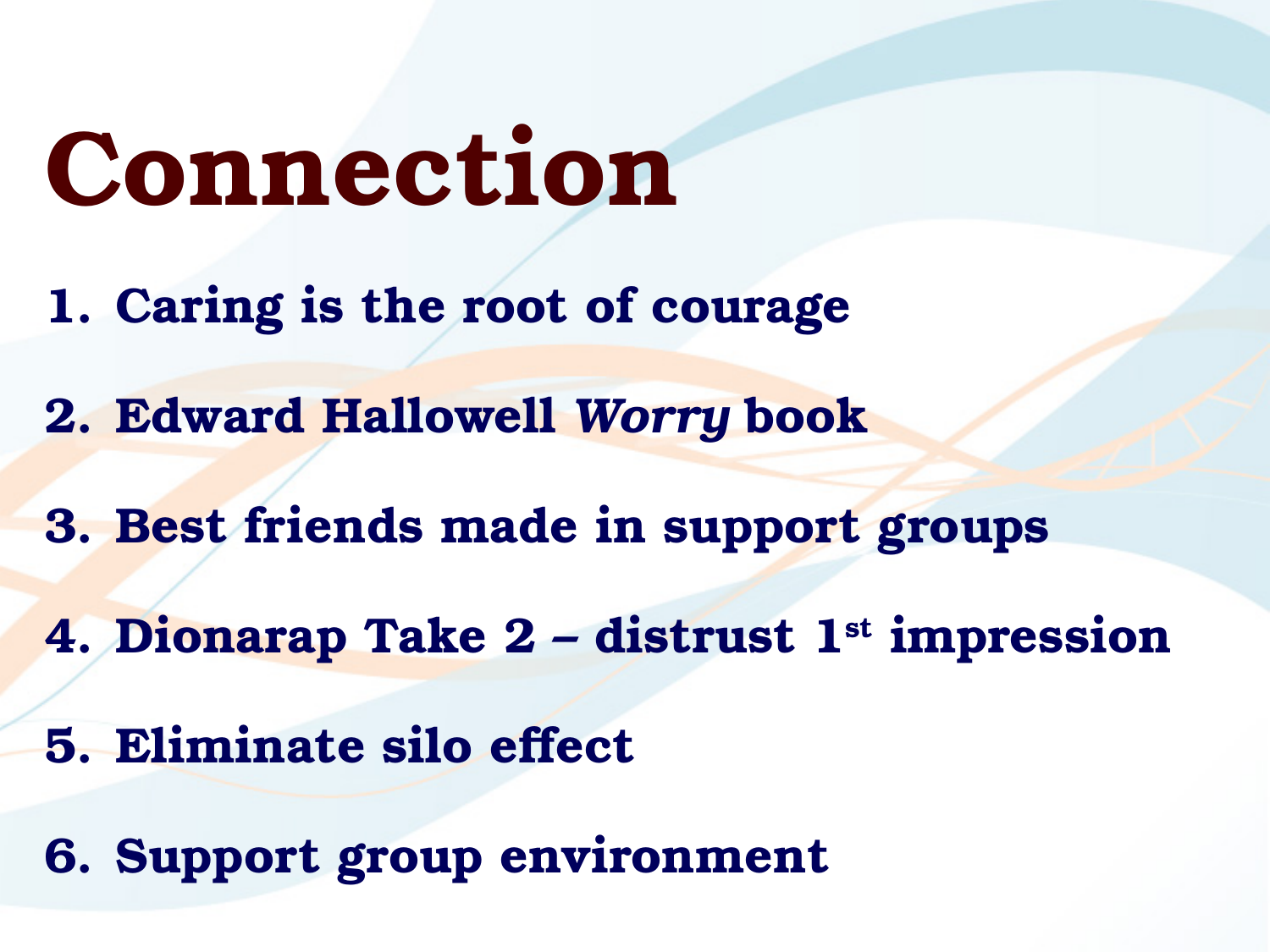

Connection
Caring is the root of courage
Edward Hallowell Worry book
Best friends made in support groups
Dionarap Take 2 – distrust 1st impression
Eliminate silo effect
Support group environment